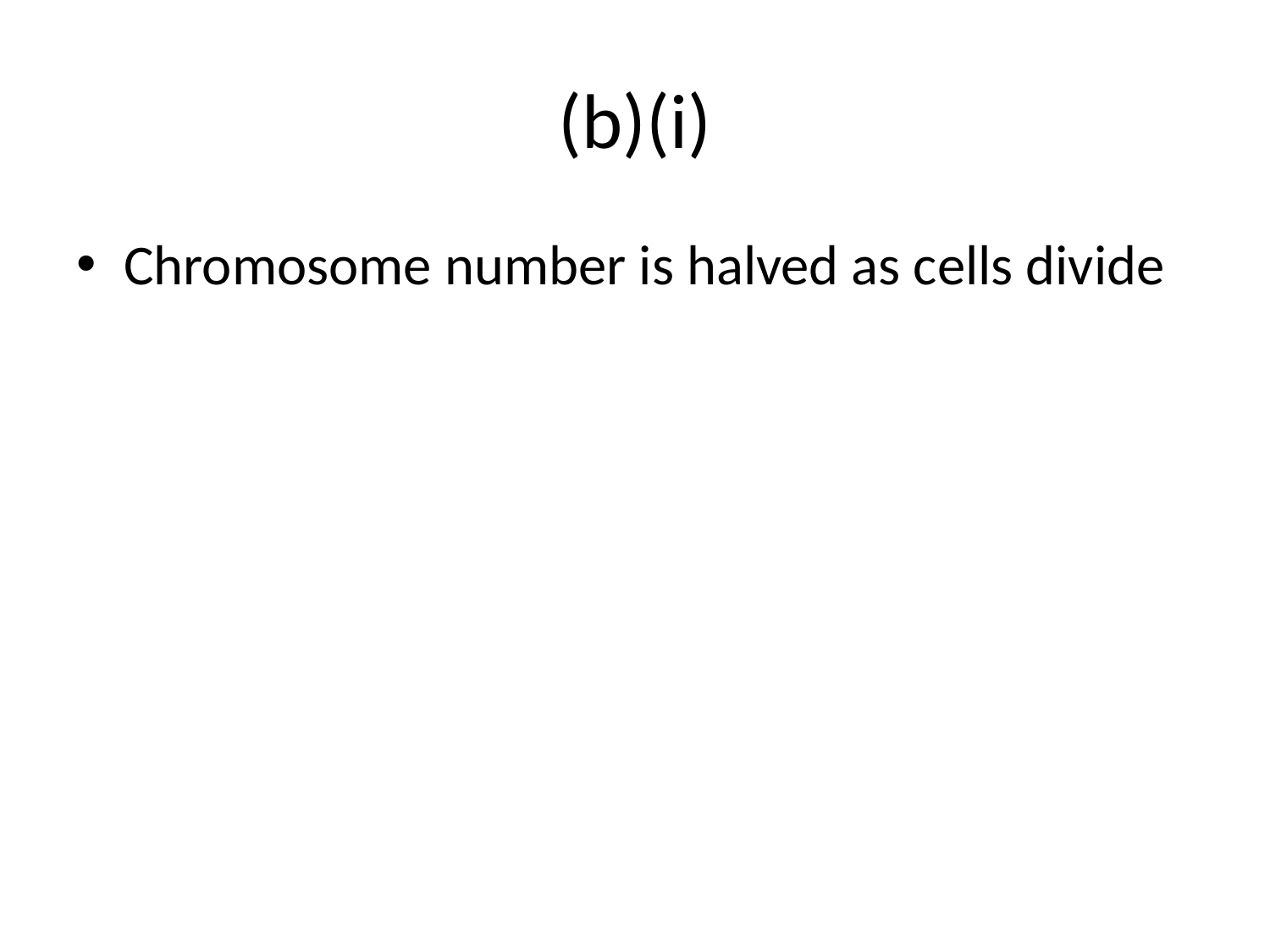

# (b)(i)
Chromosome number is halved as cells divide